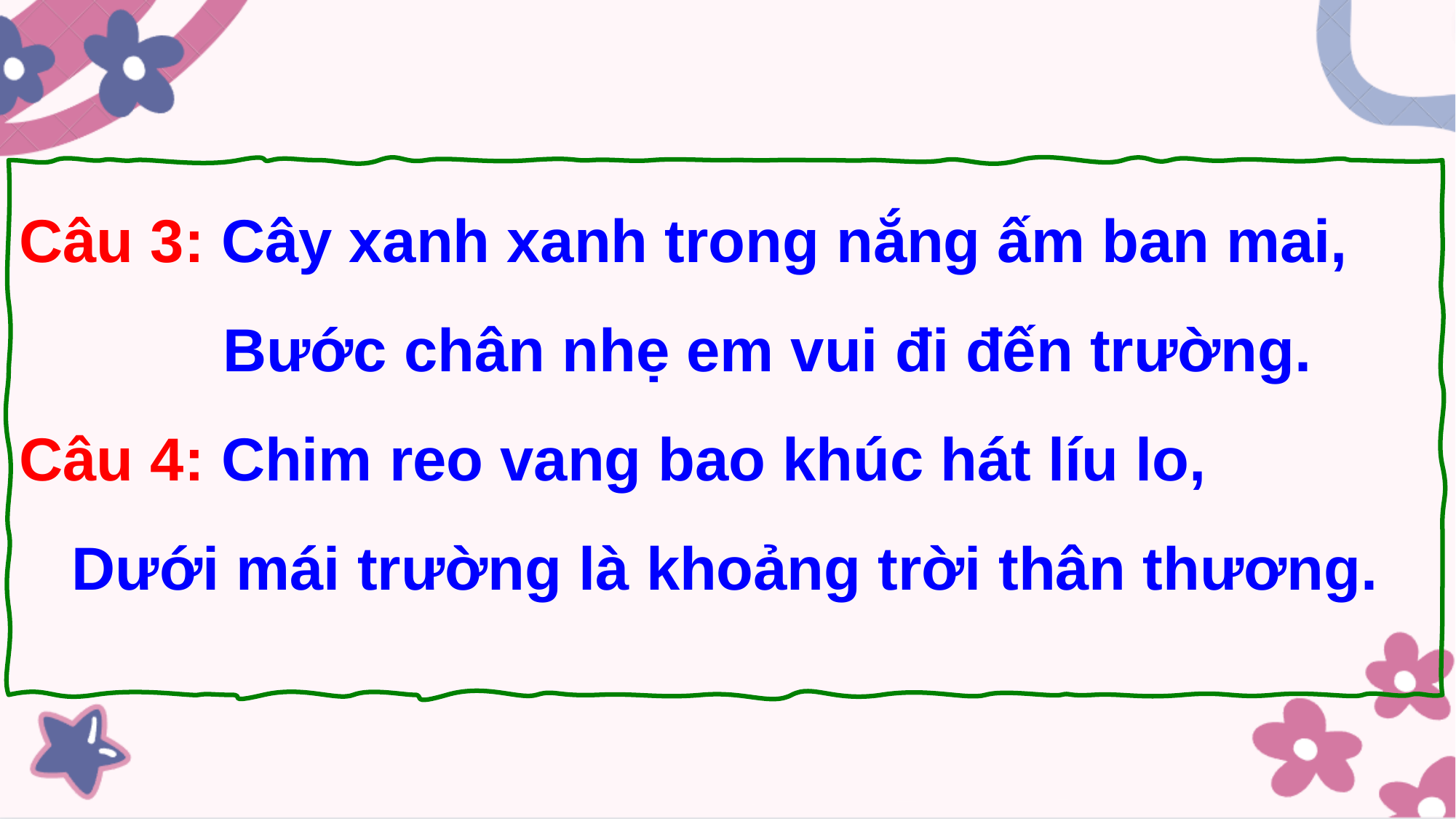

Câu 3: Cây xanh xanh trong nắng ấm ban mai,
     Bước chân nhẹ em vui đi đến trường.
Câu 4: Chim reo vang bao khúc hát líu lo,
Dưới mái trường là khoảng trời thân thương.